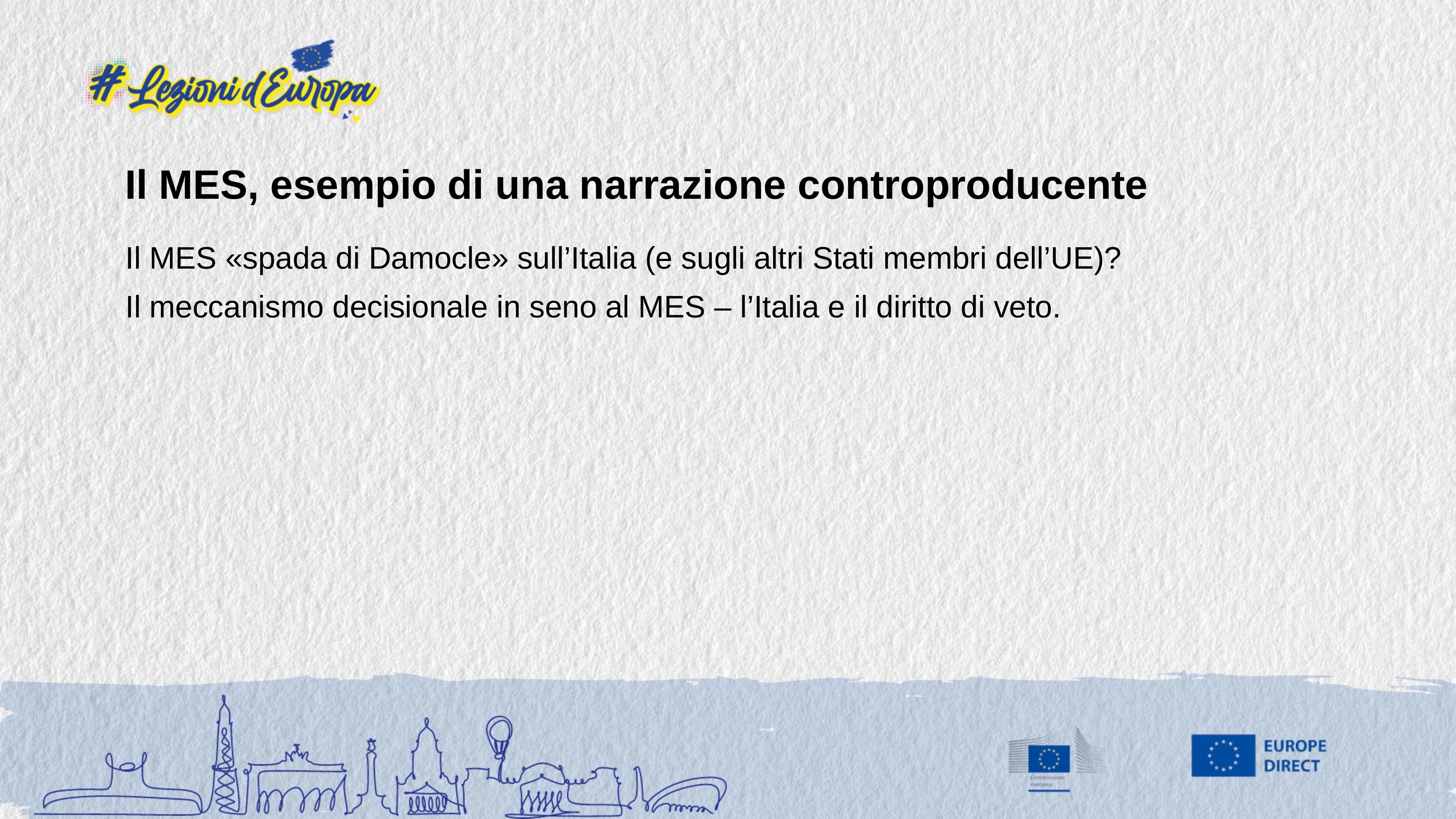

# Il MES, esempio di una narrazione controproducente
Il MES «spada di Damocle» sull’Italia (e sugli altri Stati membri dell’UE)?
Il meccanismo decisionale in seno al MES – l’Italia e il diritto di veto.